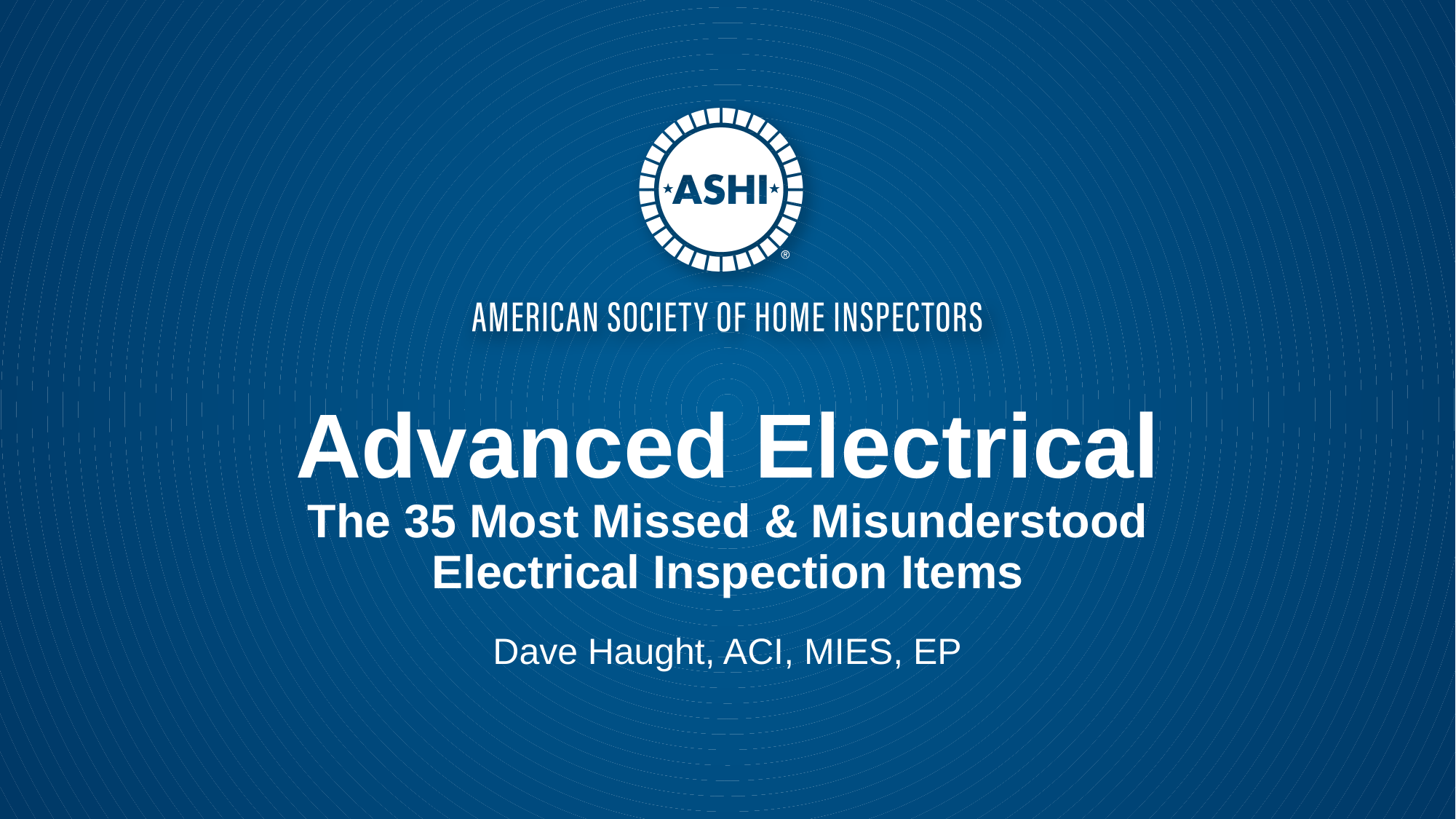

# Advanced Electrical The 35 Most Missed & Misunderstood Electrical Inspection Items
Dave Haught, ACI, MIES, EP